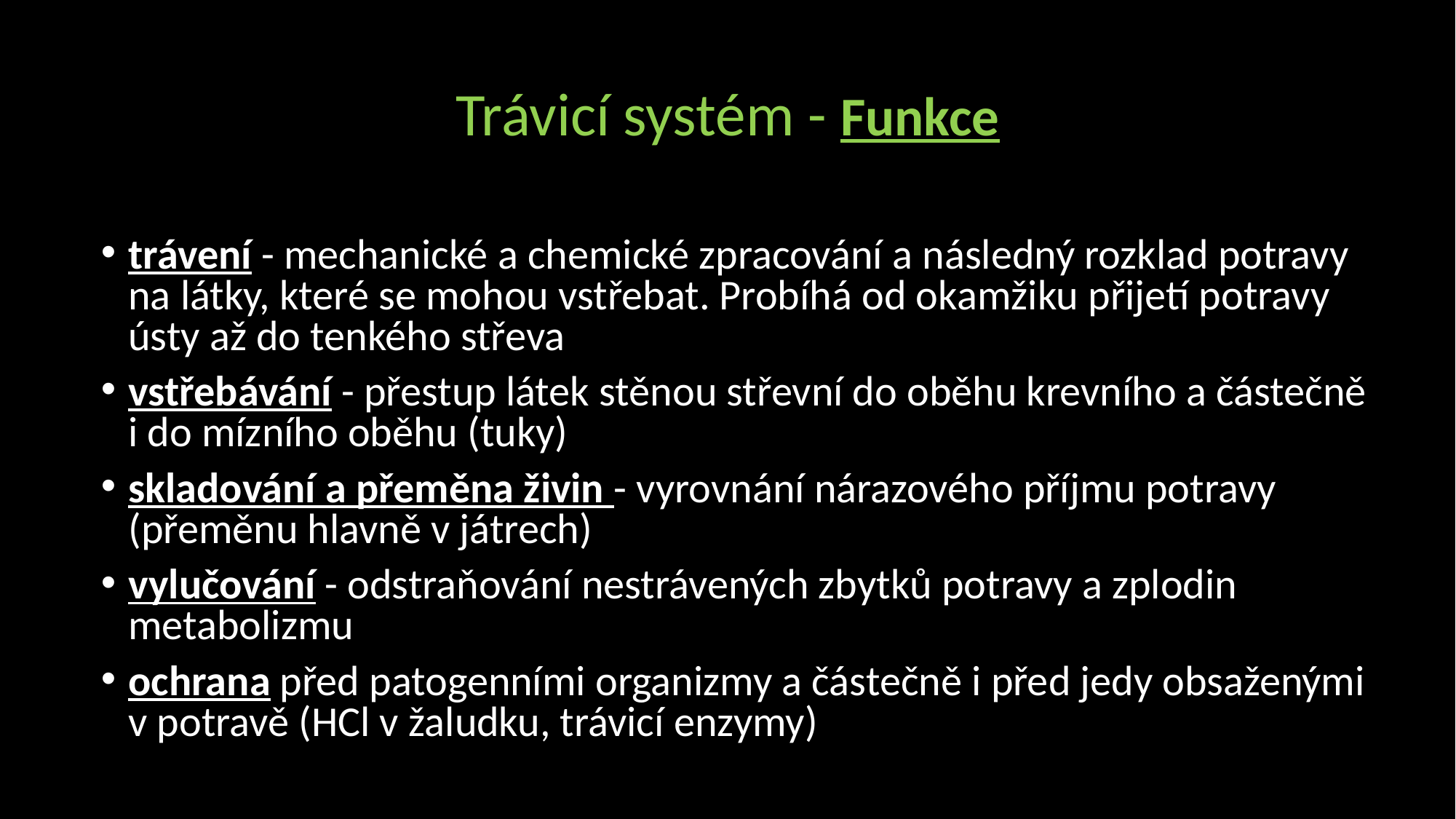

Trávicí systém - Funkce
trávení - mechanické a chemické zpracování a následný rozklad potravy na látky, které se mohou vstřebat. Probíhá od okamžiku přijetí potravy ústy až do tenkého střeva
vstřebávání - přestup látek stěnou střevní do oběhu krevního a částečně i do mízního oběhu (tuky)
skladování a přeměna živin - vyrovnání nárazového příjmu potravy (přeměnu hlavně v játrech)
vylučování - odstraňování nestrávených zbytků potravy a zplodin metabolizmu
ochrana před patogenními organizmy a částečně i před jedy obsaženými v potravě (HCl v žaludku, trávicí enzymy)